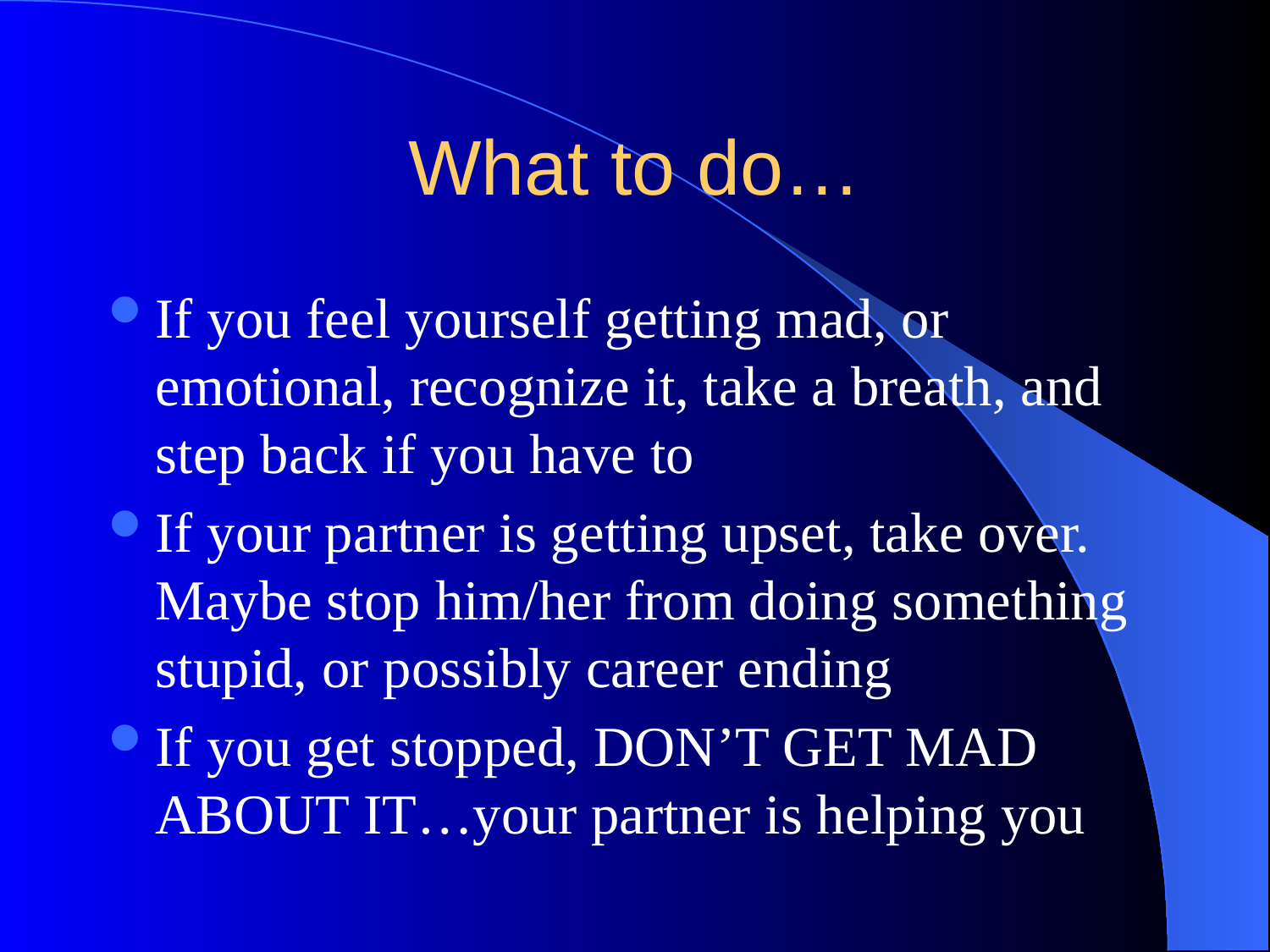

# What to do…
If you feel yourself getting mad, or emotional, recognize it, take a breath, and step back if you have to
If your partner is getting upset, take over.  Maybe stop him/her from doing something stupid, or possibly career ending
If you get stopped, DON’T GET MAD ABOUT IT…your partner is helping you